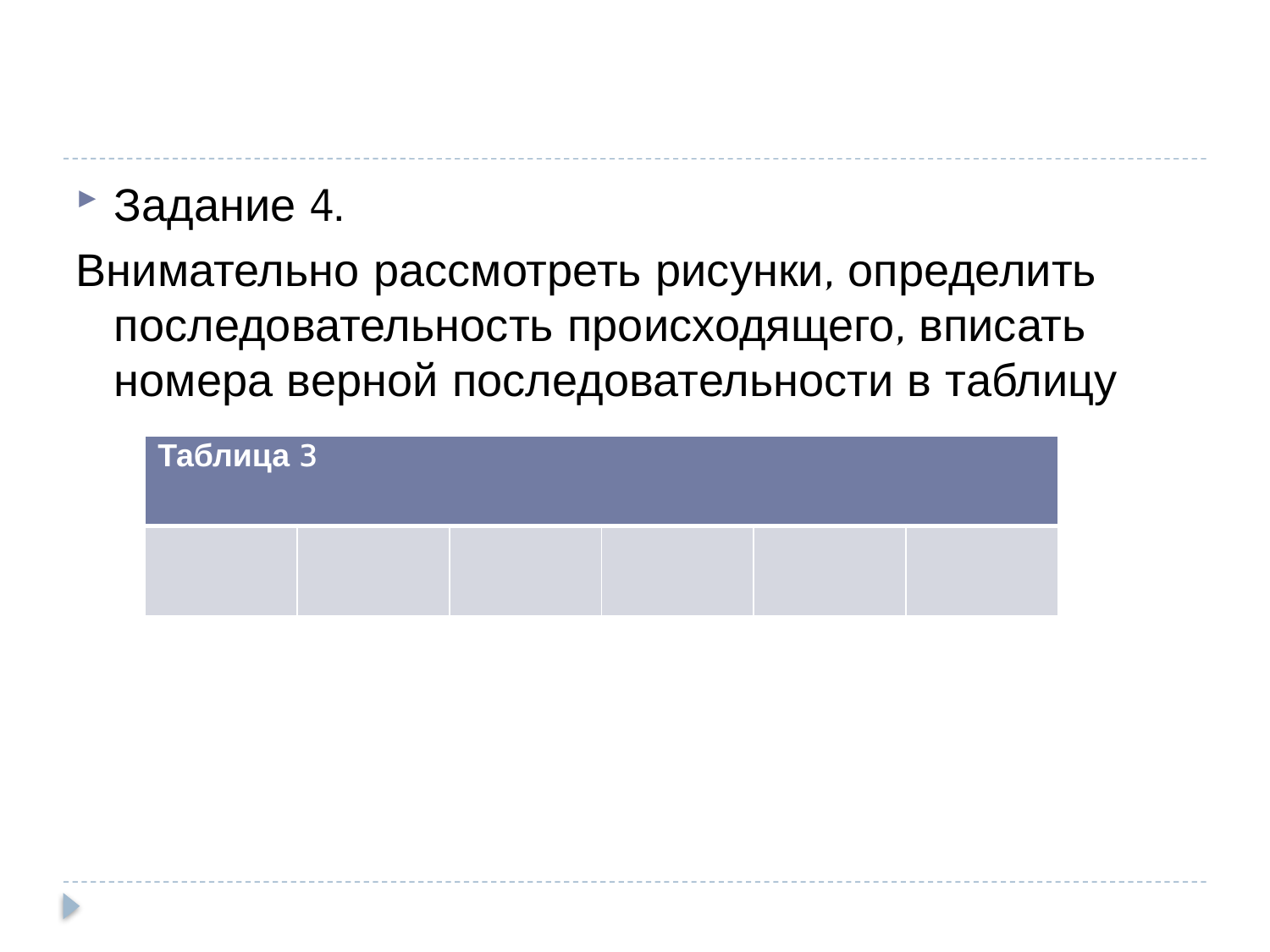

#
Задание 4.
Внимательно рассмотреть рисунки, определить последовательность происходящего, вписать номера верной последовательности в таблицу

| Таблица 3 |  |  |  |  |  |
| --- | --- | --- | --- | --- | --- |
|  |  |  |  |  |  |